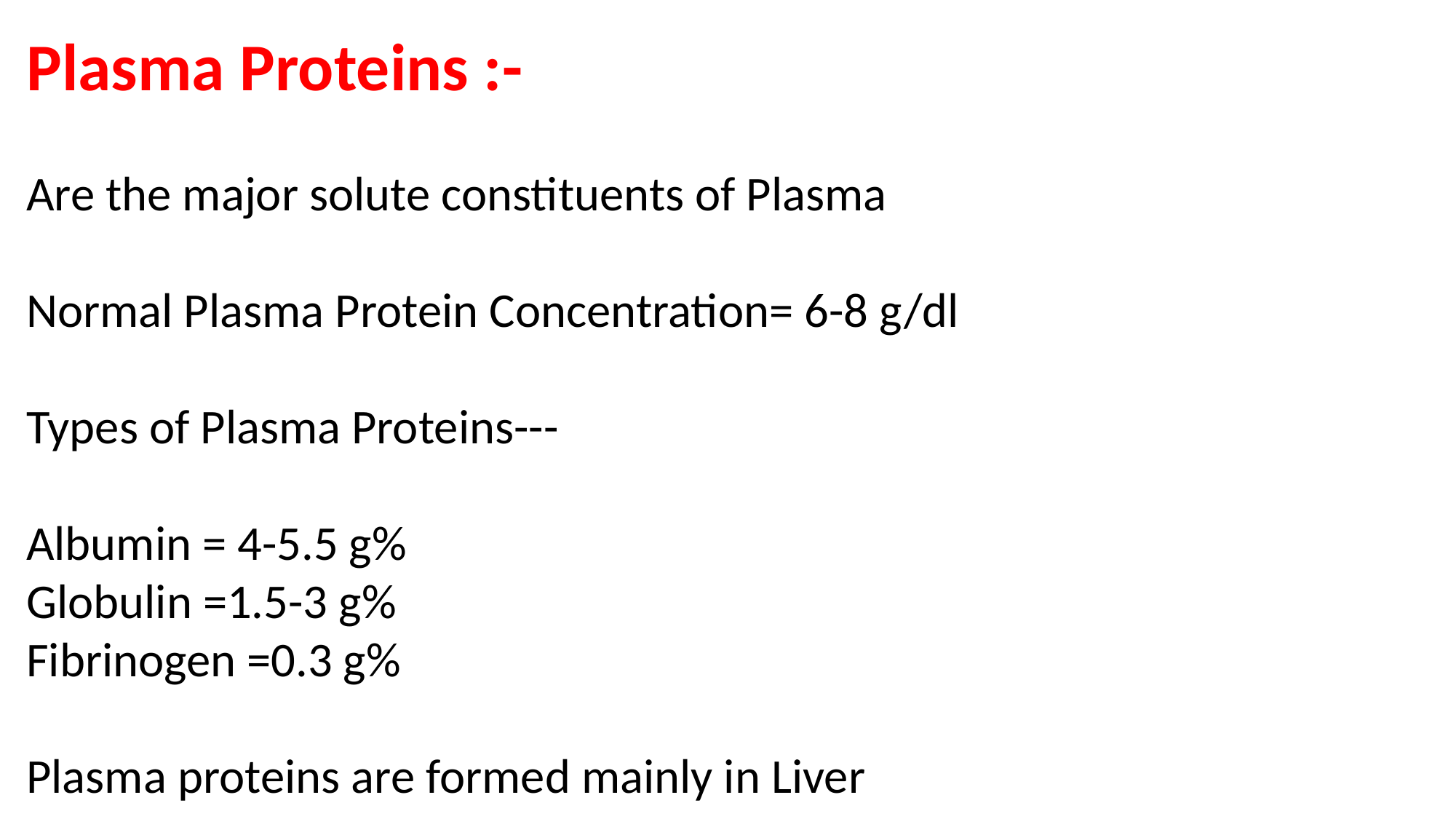

Plasma Proteins :-

Are the major solute constituents of Plasma

Normal Plasma Protein Concentration= 6-8 g/dl

Types of Plasma Proteins---

Albumin = 4-5.5 g%
Globulin =1.5-3 g%
Fibrinogen =0.3 g%

Plasma proteins are formed mainly in Liver